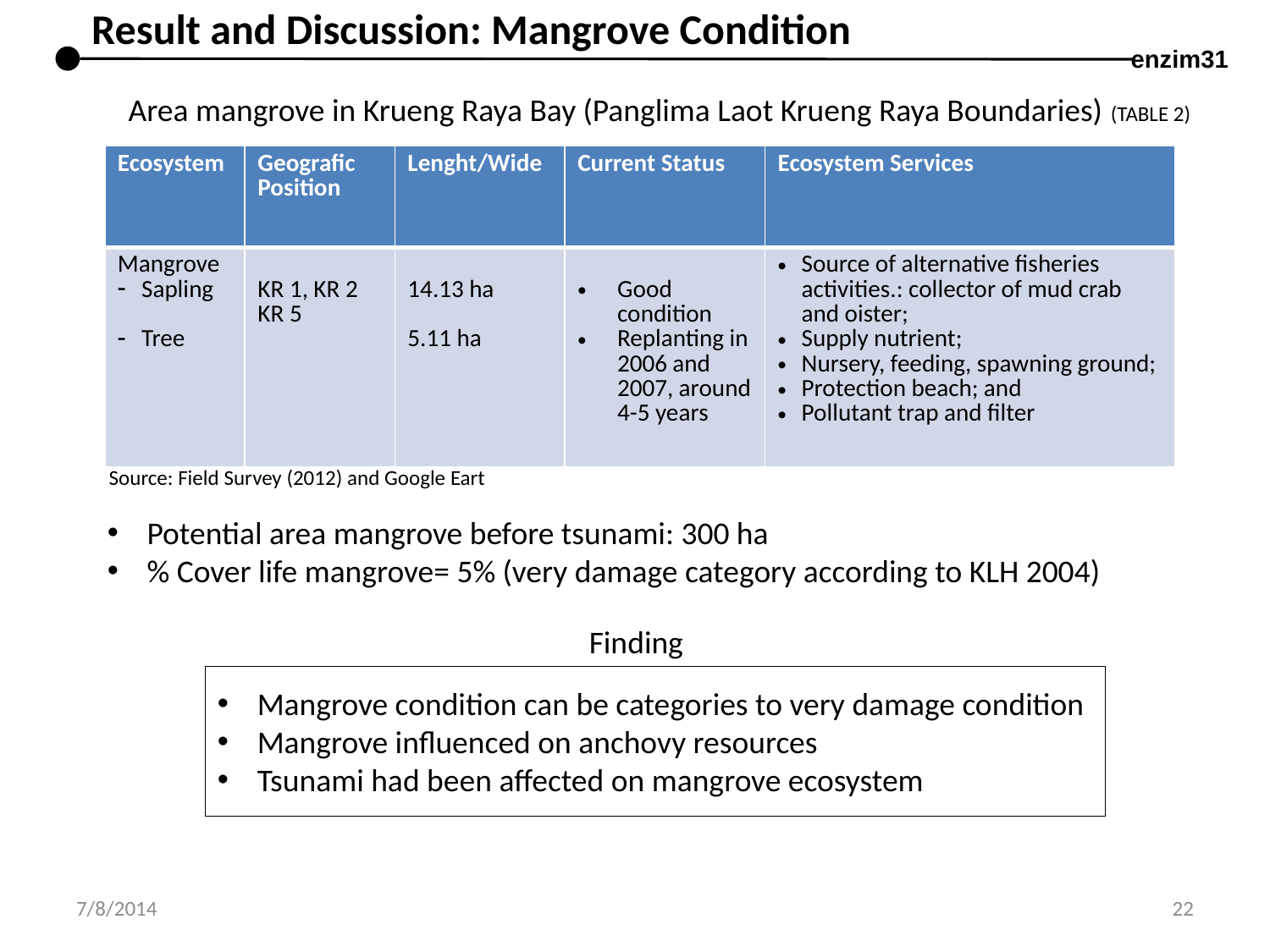

Result and Discussion: Mangrove Condition
enzim31

Area mangrove in Krueng Raya Bay (Panglima Laot Krueng Raya Boundaries) (TABLE 2)
| Ecosystem | Geografic Position | Lenght/Wide | Current Status | Ecosystem Services |
| --- | --- | --- | --- | --- |
| Mangrove Sapling Tree | KR 1, KR 2 KR 5 | 14.13 ha 5.11 ha | Good condition Replanting in 2006 and 2007, around 4-5 years | Source of alternative fisheries activities.: collector of mud crab and oister; Supply nutrient; Nursery, feeding, spawning ground; Protection beach; and Pollutant trap and filter |
Source: Field Survey (2012) and Google Eart
Potential area mangrove before tsunami: 300 ha
% Cover life mangrove= 5% (very damage category according to KLH 2004)
Finding
Mangrove condition can be categories to very damage condition
Mangrove influenced on anchovy resources
Tsunami had been affected on mangrove ecosystem
7/8/2014
22